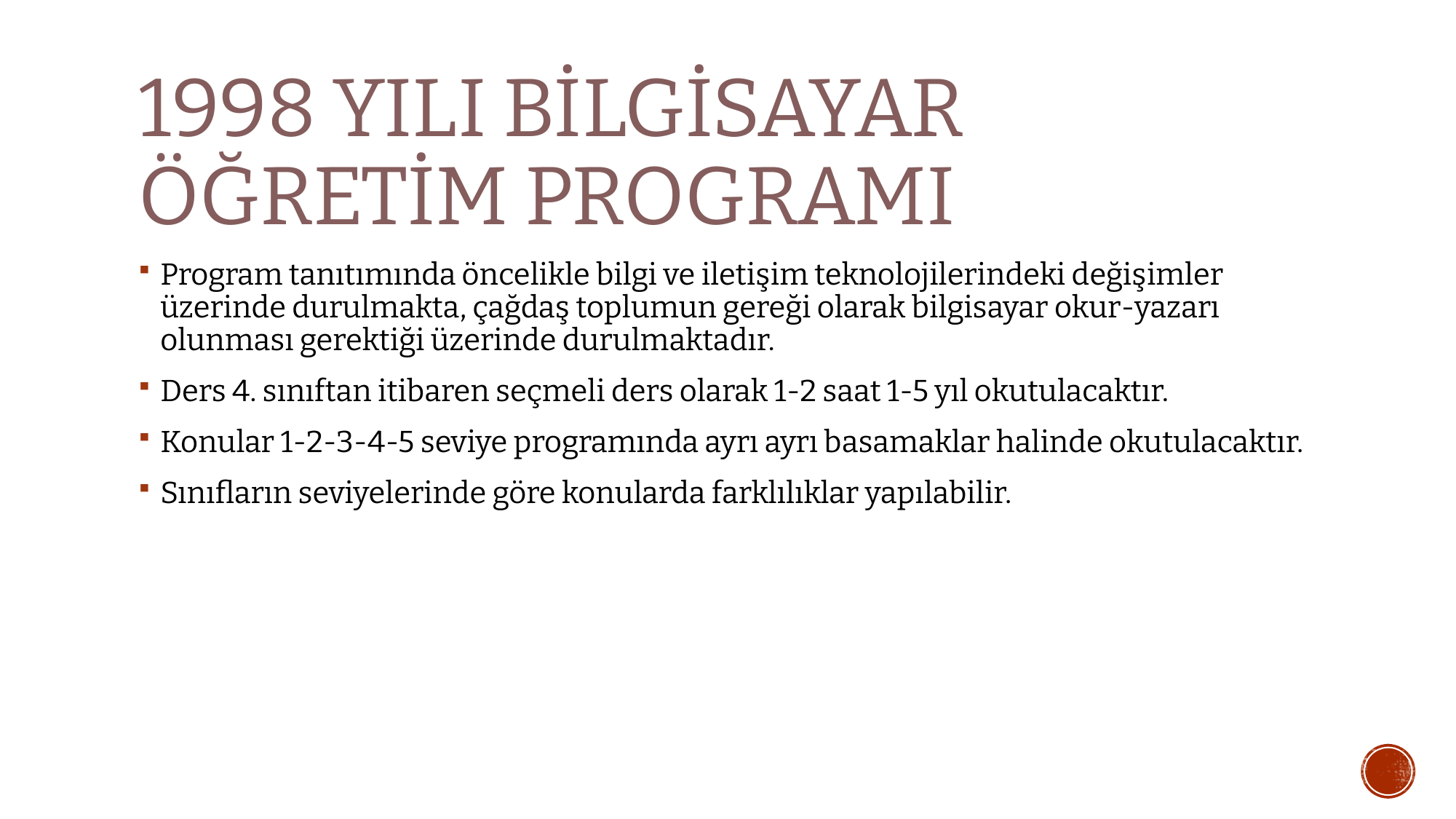

# 1998 Yılı Bilgisayar Öğretim Programı
Program tanıtımında öncelikle bilgi ve iletişim teknolojilerindeki değişimler üzerinde durulmakta, çağdaş toplumun gereği olarak bilgisayar okur-yazarı olunması gerektiği üzerinde durulmaktadır.
Ders 4. sınıftan itibaren seçmeli ders olarak 1-2 saat 1-5 yıl okutulacaktır.
Konular 1-2-3-4-5 seviye programında ayrı ayrı basamaklar halinde okutulacaktır.
Sınıfların seviyelerinde göre konularda farklılıklar yapılabilir.